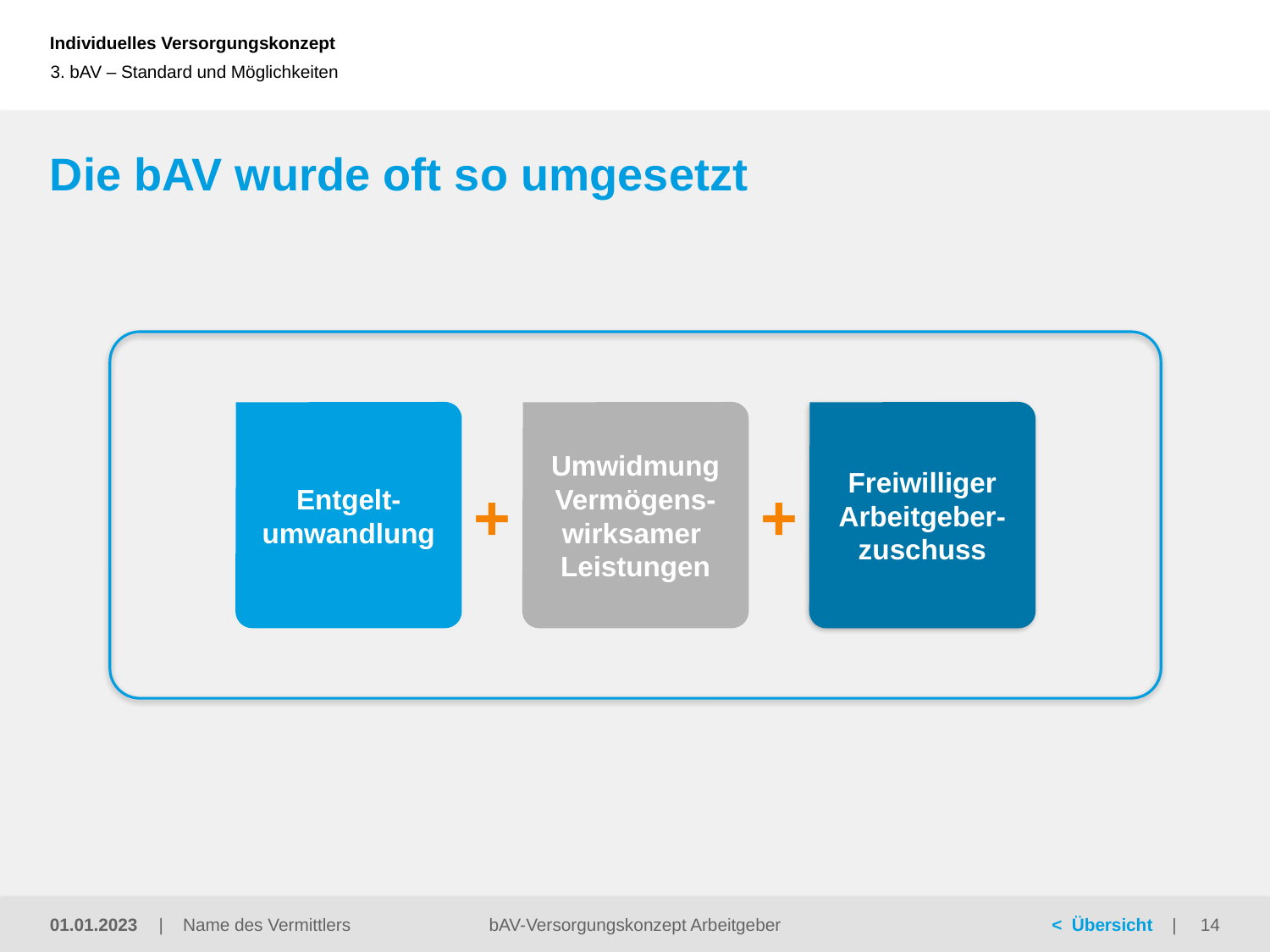

3. bAV – Standard und Möglichkeiten
# Die bAV wurde oft so umgesetzt

Entgelt-
umwandlung
Umwidmung
Vermögens-
wirksamer
Leistungen
Freiwilliger Arbeitgeber-zuschuss
+
+

01.01.2023
bAV-Versorgungskonzept Arbeitgeber
14